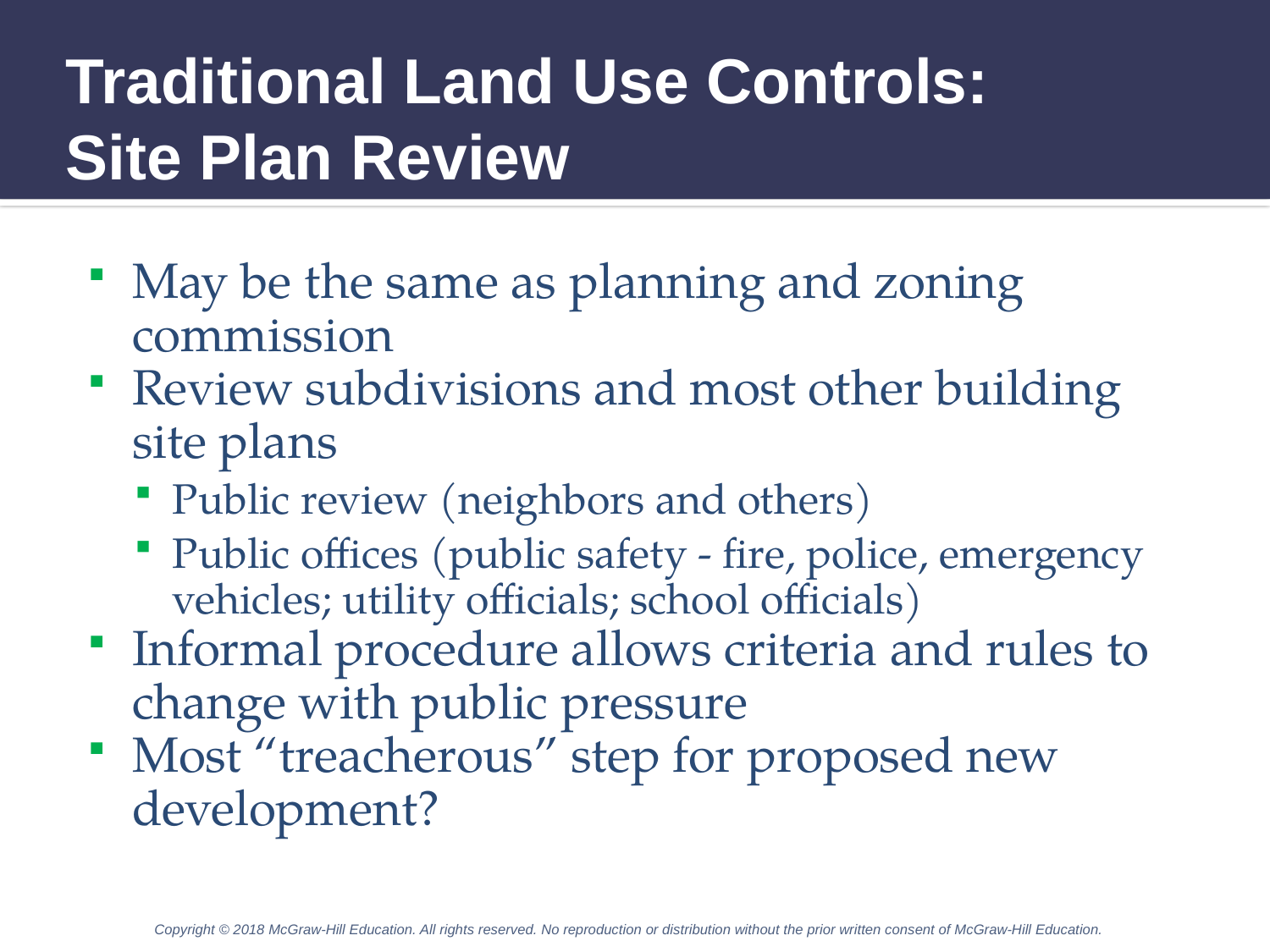

# Traditional Land Use Controls: Site Plan Review
May be the same as planning and zoning commission
Review subdivisions and most other building site plans
Public review (neighbors and others)
Public offices (public safety - fire, police, emergency vehicles; utility officials; school officials)
Informal procedure allows criteria and rules to change with public pressure
Most “treacherous” step for proposed new development?
Copyright © 2018 McGraw-Hill Education. All rights reserved. No reproduction or distribution without the prior written consent of McGraw-Hill Education.